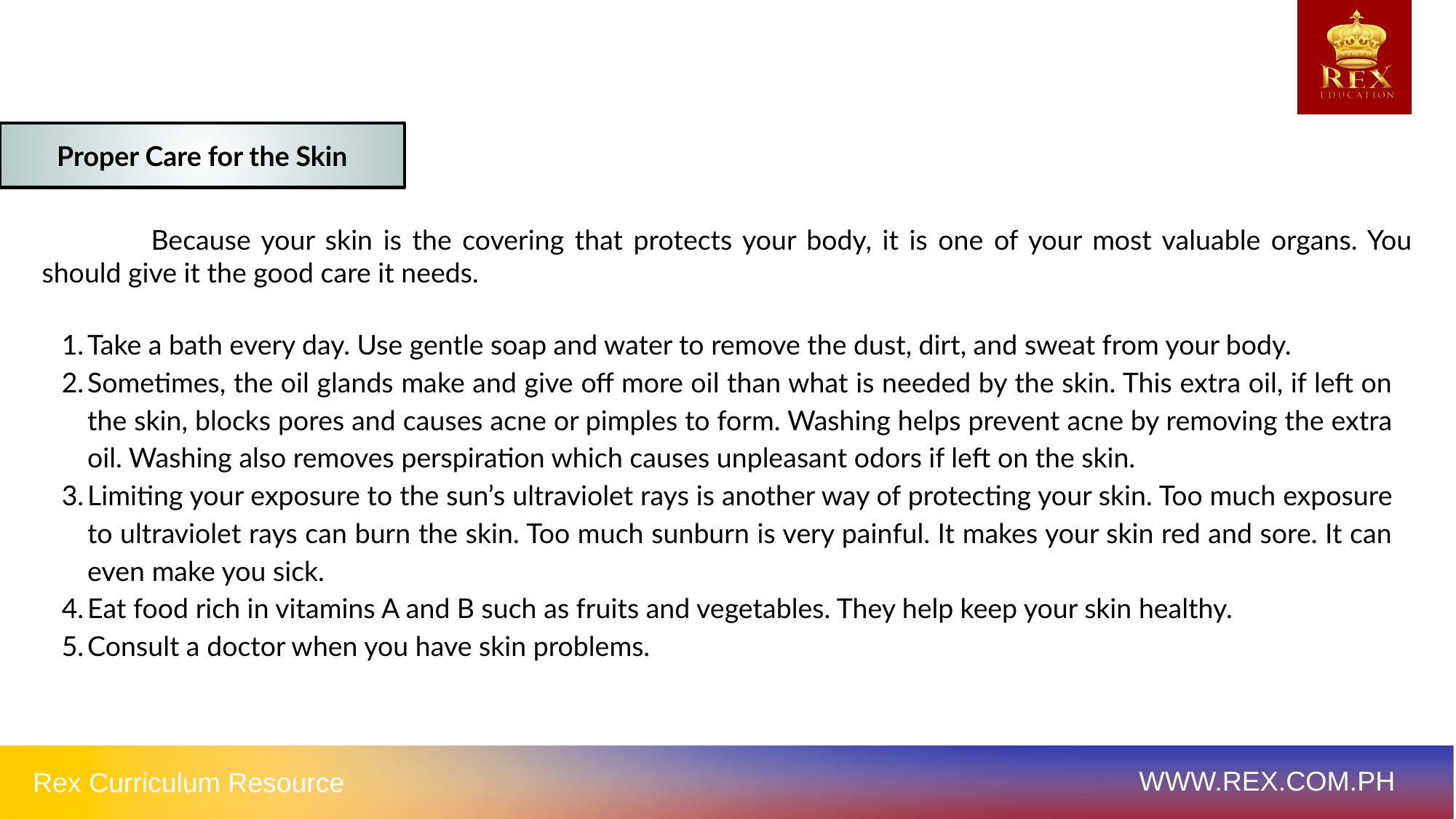

Proper Care for the Skin
	Because your skin is the covering that protects your body, it is one of your most valuable organs. You should give it the good care it needs.
Take a bath every day. Use gentle soap and water to remove the dust, dirt, and sweat from your body.
Sometimes, the oil glands make and give off more oil than what is needed by the skin. This extra oil, if left on the skin, blocks pores and causes acne or pimples to form. Washing helps prevent acne by removing the extra oil. Washing also removes perspiration which causes unpleasant odors if left on the skin.
Limiting your exposure to the sun’s ultraviolet rays is another way of protecting your skin. Too much exposure to ultraviolet rays can burn the skin. Too much sunburn is very painful. It makes your skin red and sore. It can even make you sick.
Eat food rich in vitamins A and B such as fruits and vegetables. They help keep your skin healthy.
Consult a doctor when you have skin problems.